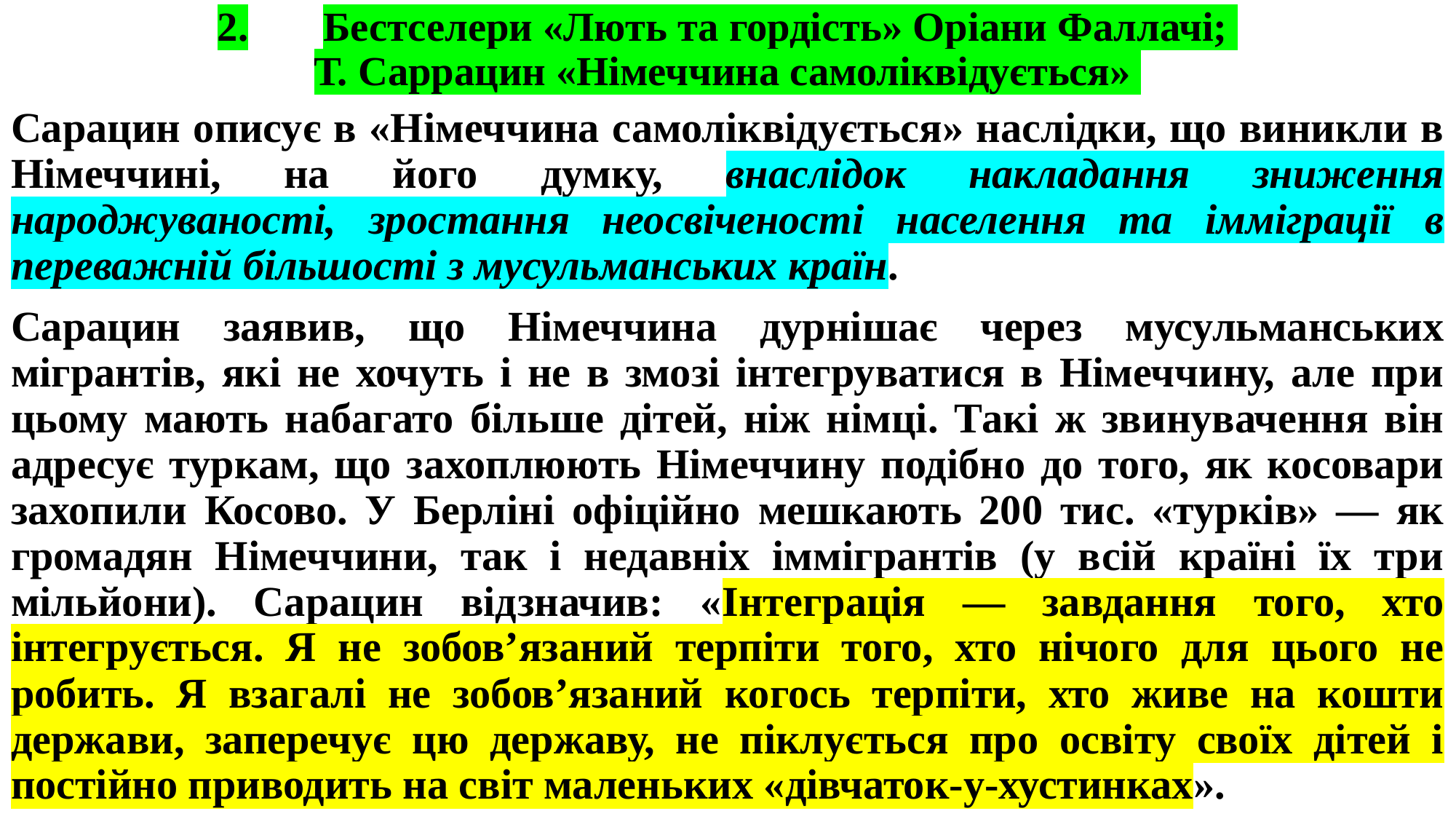

# 2.	Бестселери «Лють та гордість» Оріани Фаллачі; Т. Саррацин «Німеччина самоліквідується»
Сарацин описує в «Німеччина самоліквідується» наслідки, що виникли в Німеччині, на його думку, внаслідок накладання зниження народжуваності, зростання неосвіченості населення та імміграції в переважній більшості з мусульманських країн.
Сарацин заявив, що Німеччина дурнішає через мусульманських мігрантів, які не хочуть і не в змозі інтегруватися в Німеччину, але при цьому мають набагато більше дітей, ніж німці. Такі ж звинувачення він адресує туркам, що захоплюють Німеччину подібно до того, як косовари захопили Косово. У Берліні офіційно мешкають 200 тис. «турків» — як громадян Німеччини, так і недавніх іммігрантів (у всій країні їх три мільйони). Сарацин відзначив: «Інтеграція — завдання того, хто інтегрується. Я не зобов’язаний терпіти того, хто нічого для цього не робить. Я взагалі не зобов’язаний когось терпіти, хто живе на кошти держави, заперечує цю державу, не піклується про освіту своїх дітей і постійно приводить на світ маленьких «дівчаток-у-хустинках».